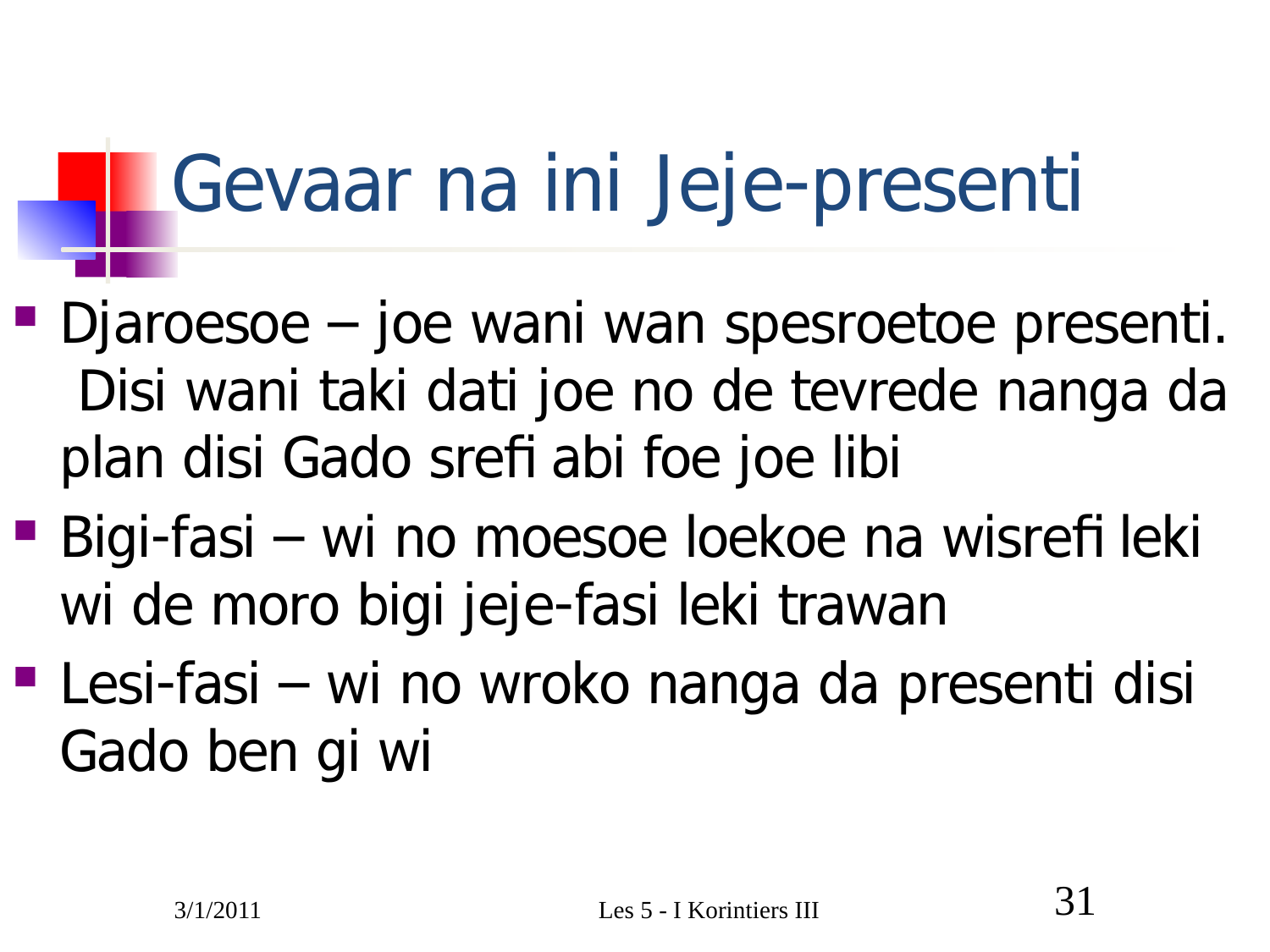

# Gevaar na ini Jeje-presenti
Djaroesoe – joe wani wan spesroetoe presenti.  Disi wani taki dati joe no de tevrede nanga da plan disi Gado srefi abi foe joe libi
Bigi-fasi – wi no moesoe loekoe na wisrefi leki wi de moro bigi jeje-fasi leki trawan
Lesi-fasi – wi no wroko nanga da presenti disi Gado ben gi wi
3/1/2011
Les 5 - I Korintiers III
31